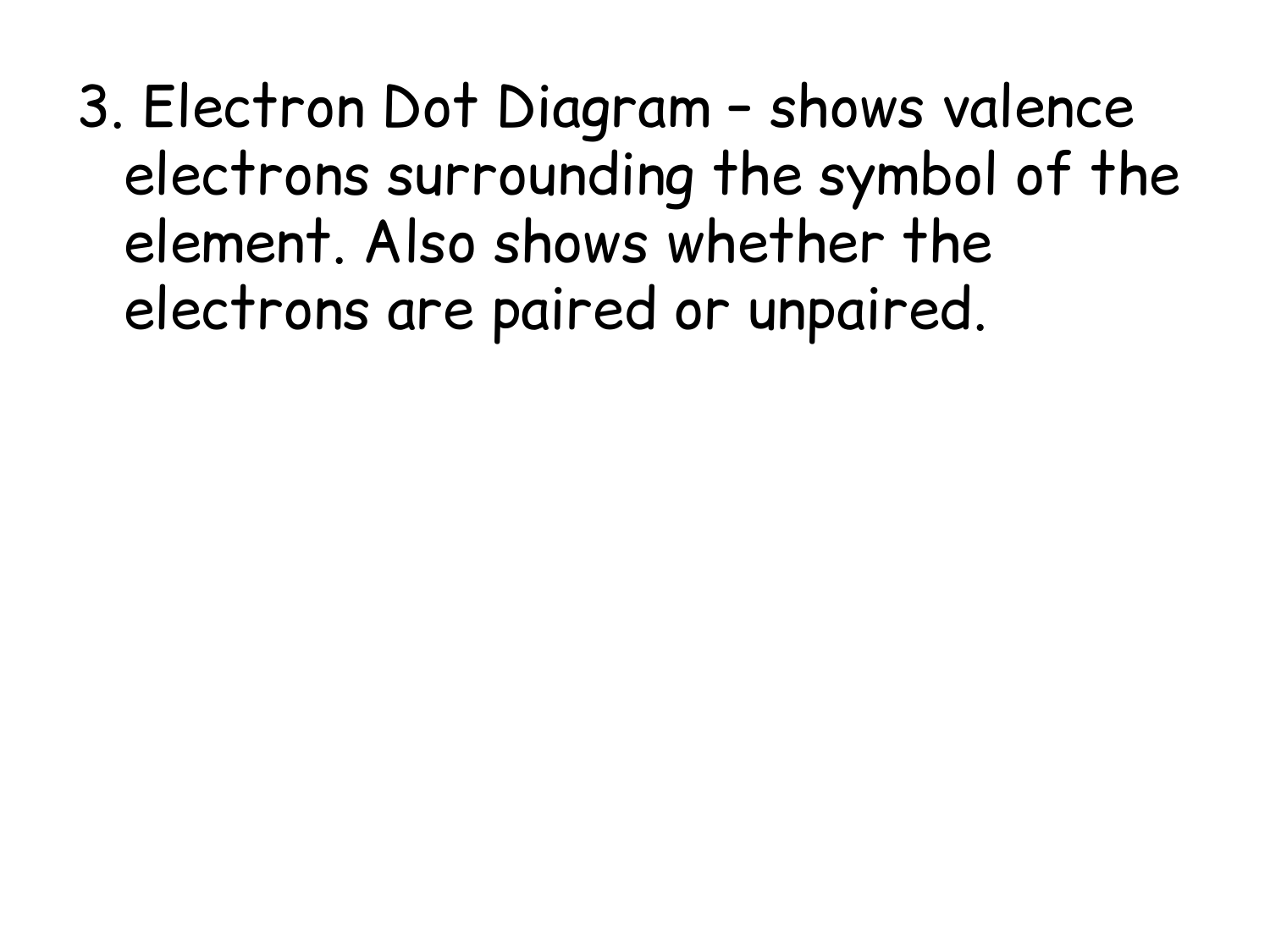

3. Electron Dot Diagram – shows valence electrons surrounding the symbol of the element. Also shows whether the electrons are paired or unpaired.